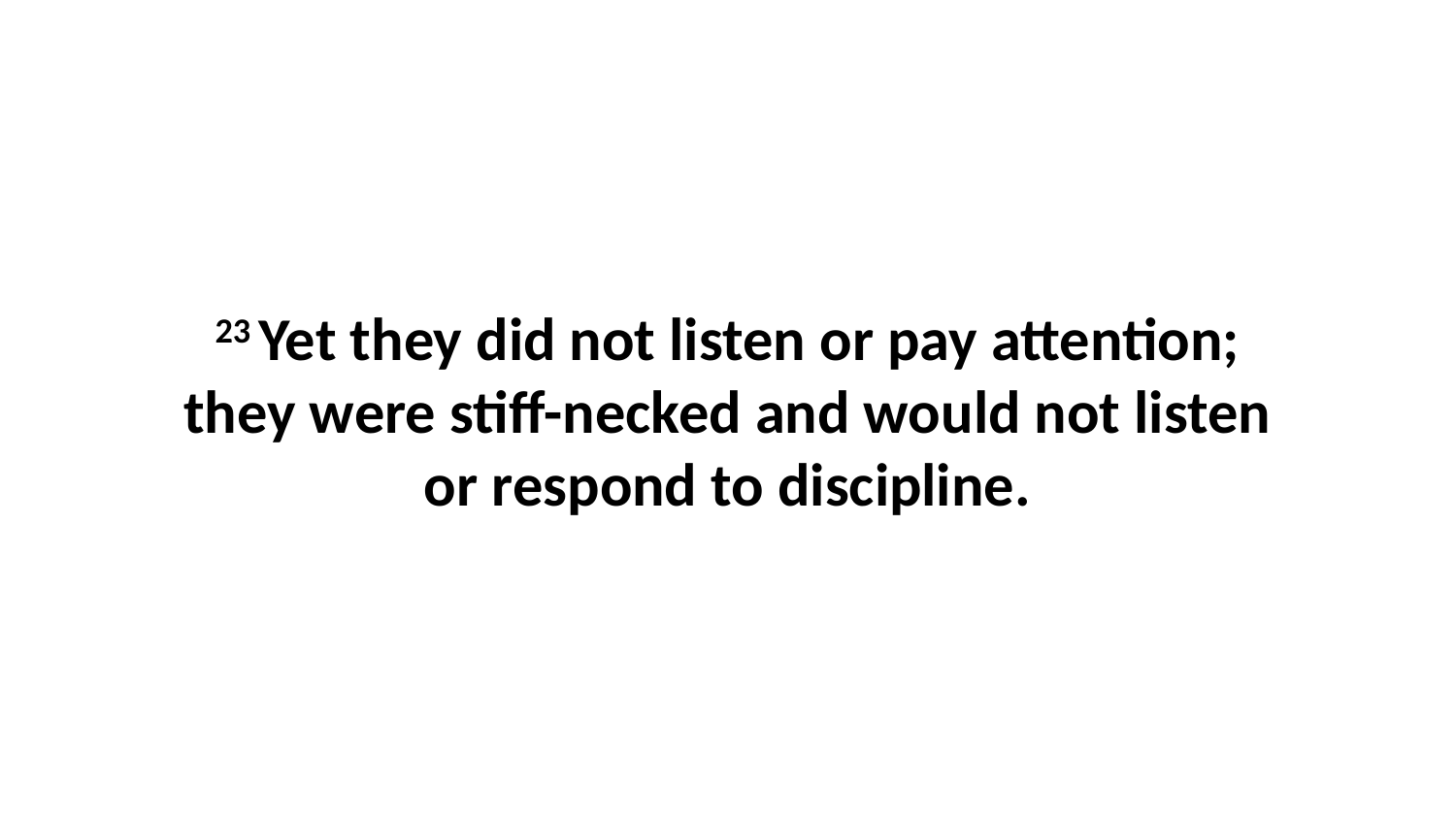

23 Yet they did not listen or pay attention; they were stiff-necked and would not listen or respond to discipline.